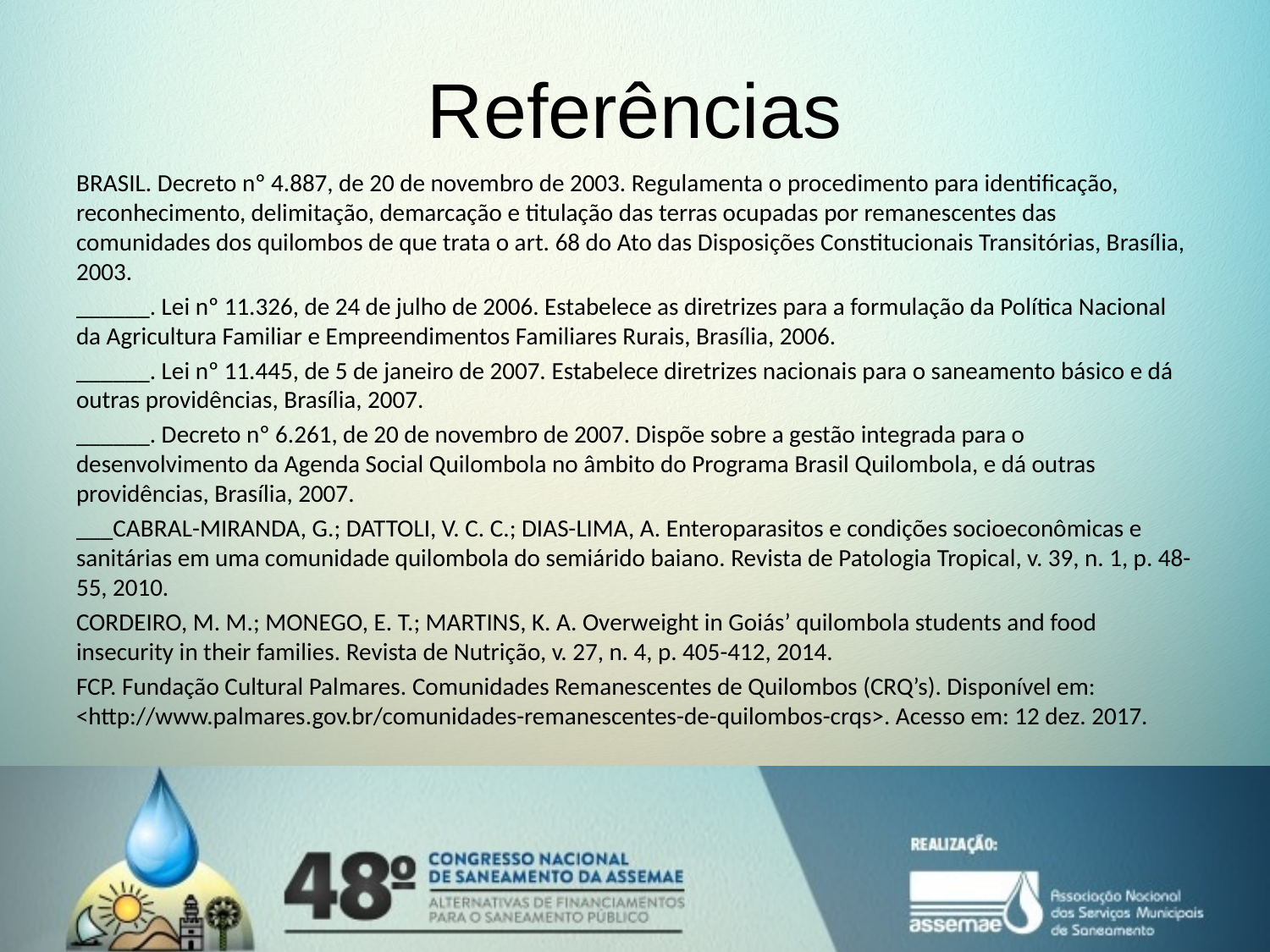

# Referências
BRASIL. Decreto nº 4.887, de 20 de novembro de 2003. Regulamenta o procedimento para identificação, reconhecimento, delimitação, demarcação e titulação das terras ocupadas por remanescentes das comunidades dos quilombos de que trata o art. 68 do Ato das Disposições Constitucionais Transitórias, Brasília, 2003.
______. Lei nº 11.326, de 24 de julho de 2006. Estabelece as diretrizes para a formulação da Política Nacional da Agricultura Familiar e Empreendimentos Familiares Rurais, Brasília, 2006.
______. Lei nº 11.445, de 5 de janeiro de 2007. Estabelece diretrizes nacionais para o saneamento básico e dá outras providências, Brasília, 2007.
______. Decreto nº 6.261, de 20 de novembro de 2007. Dispõe sobre a gestão integrada para o desenvolvimento da Agenda Social Quilombola no âmbito do Programa Brasil Quilombola, e dá outras providências, Brasília, 2007.
___CABRAL-MIRANDA, G.; DATTOLI, V. C. C.; DIAS-LIMA, A. Enteroparasitos e condições socioeconômicas e sanitárias em uma comunidade quilombola do semiárido baiano. Revista de Patologia Tropical, v. 39, n. 1, p. 48-55, 2010.
CORDEIRO, M. M.; MONEGO, E. T.; MARTINS, K. A. Overweight in Goiás’ quilombola students and food insecurity in their families. Revista de Nutrição, v. 27, n. 4, p. 405-412, 2014.
FCP. Fundação Cultural Palmares. Comunidades Remanescentes de Quilombos (CRQ’s). Disponível em: <http://www.palmares.gov.br/comunidades-remanescentes-de-quilombos-crqs>. Acesso em: 12 dez. 2017.